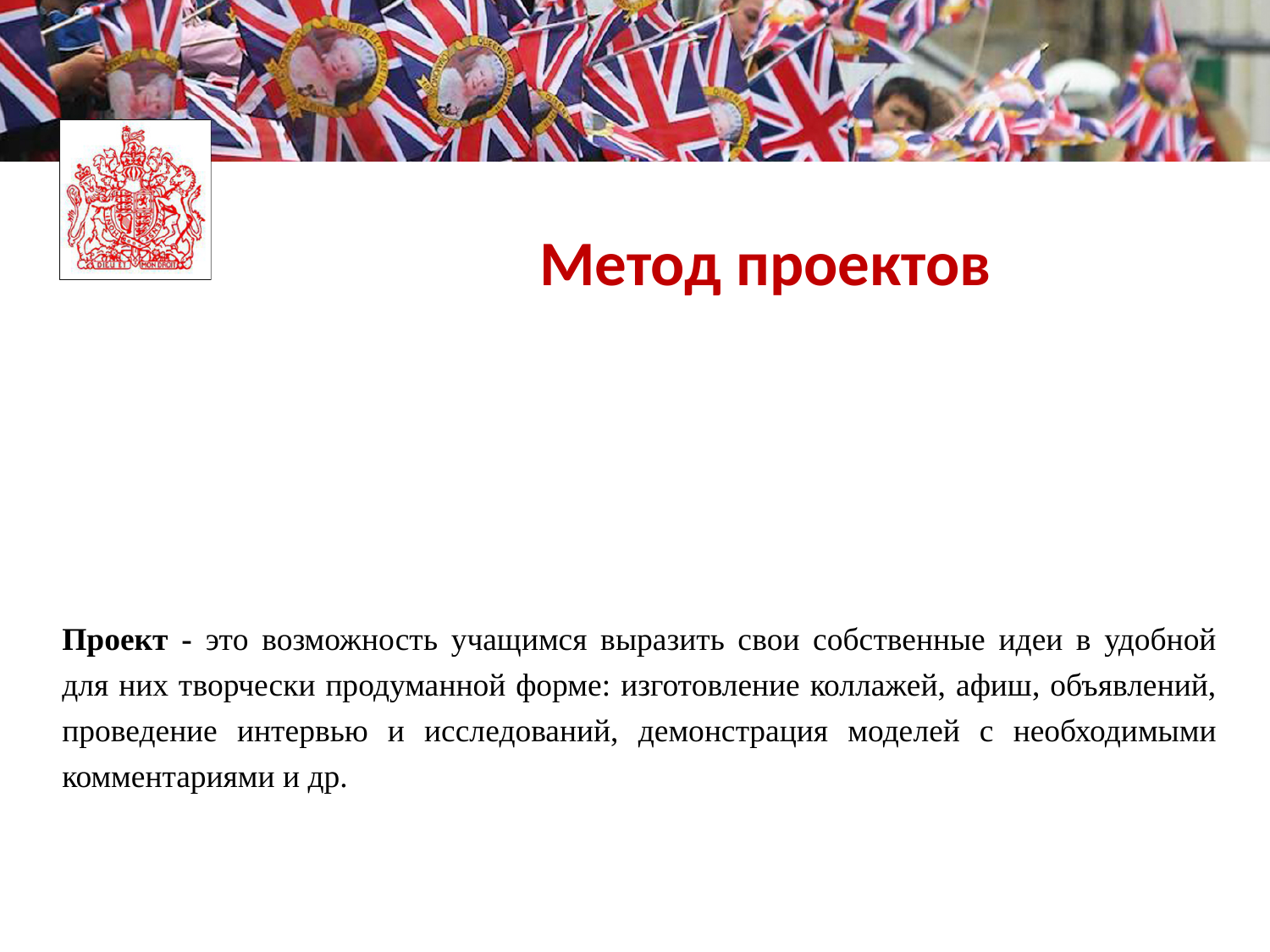

# Метод проектов
Проект - это возможность учащимся выразить свои собственные идеи в удобной для них творчески продуманной форме: изготовление коллажей, афиш, объявлений, проведение интервью и исследований, демонстрация моделей с необходимыми комментариями и др.